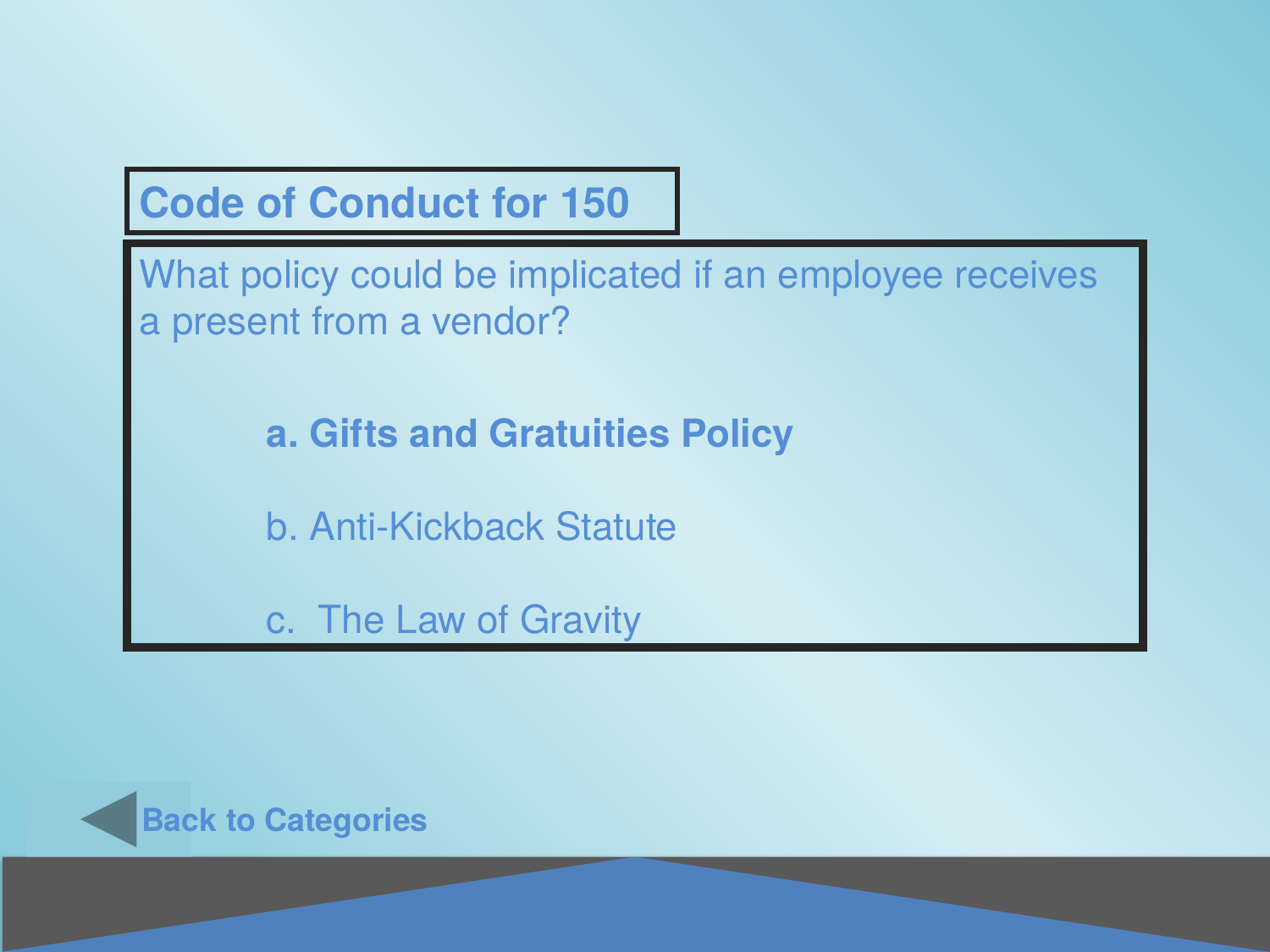

Back to Categories
Code of Conduct for 150
What policy could be implicated if an employee receives a present from a vendor?

a. Gifts and Gratuities Policy

b. Anti-Kickback Statute

c.  The Law of Gravity